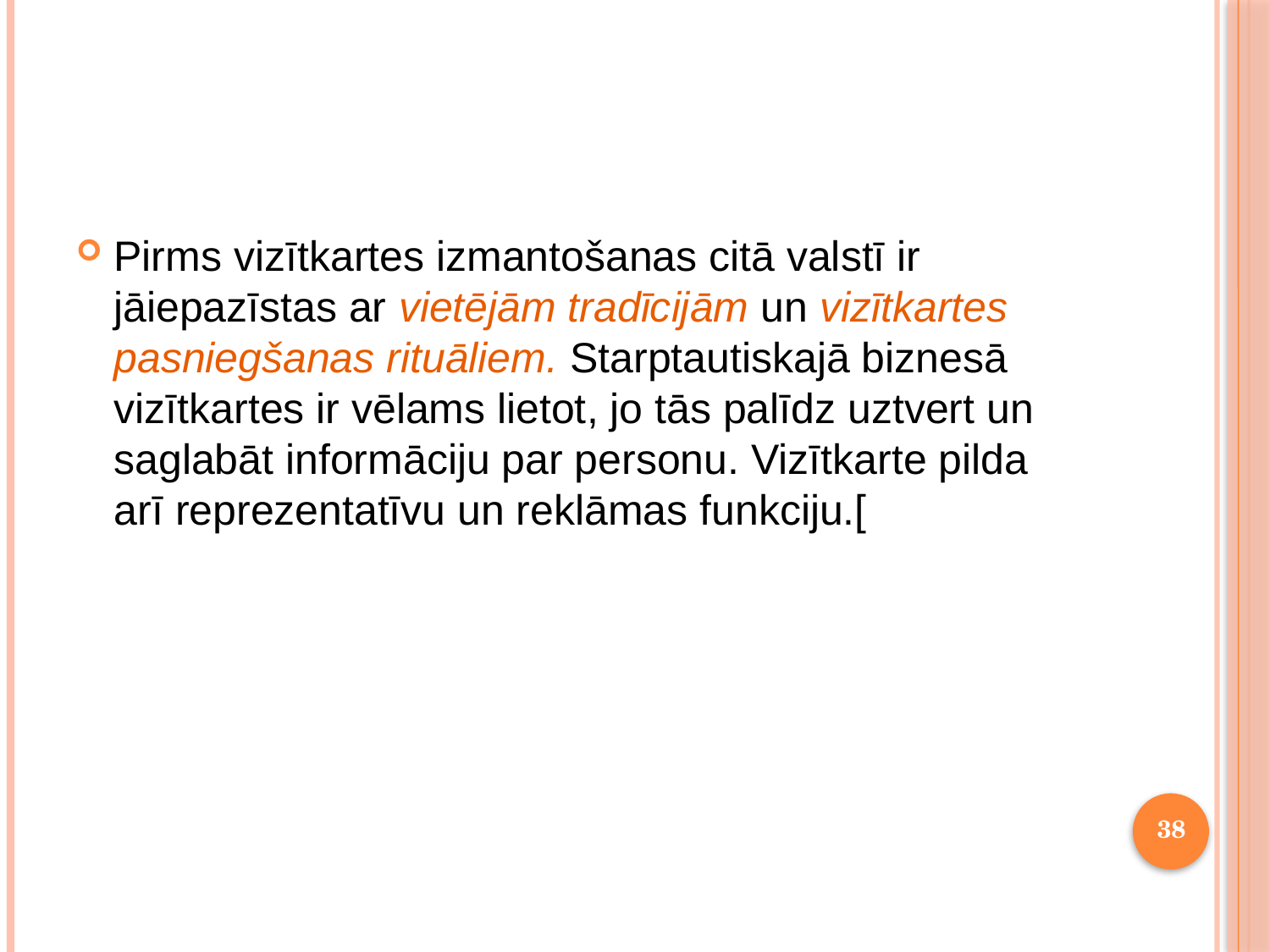

Pirms vizītkartes izmantošanas citā valstī ir jāiepazīstas ar vietējām tradīcijām un vizītkartes pasniegšanas rituāliem. Starptautiskajā biznesā vizītkartes ir vēlams lietot, jo tās palīdz uztvert un saglabāt informāciju par personu. Vizītkarte pilda arī reprezentatīvu un reklāmas funkciju.[
38